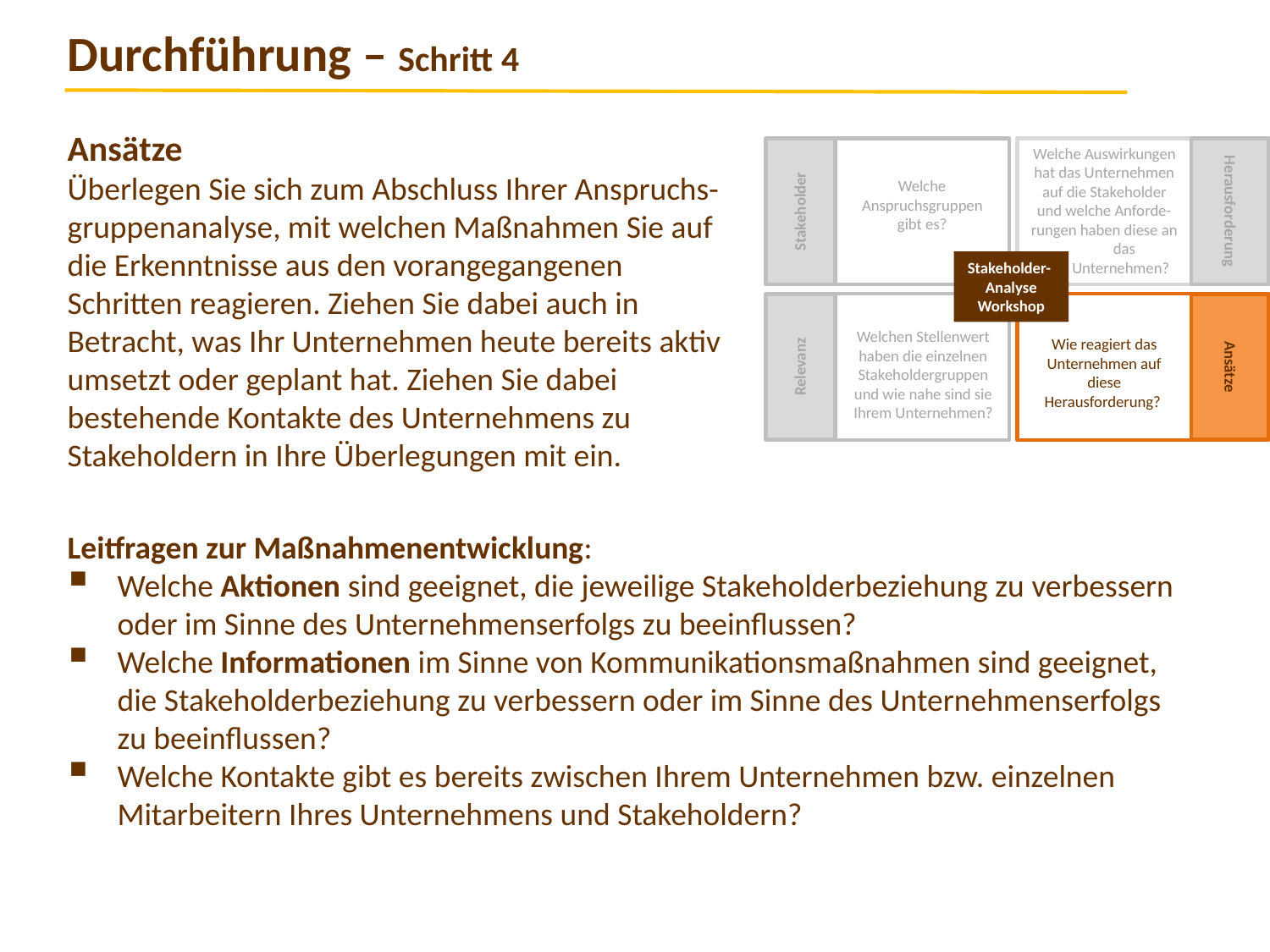

Durchführung – Schritt 4
Ansätze
Überlegen Sie sich zum Abschluss Ihrer Anspruchs-gruppenanalyse, mit welchen Maßnahmen Sie auf die Erkenntnisse aus den vorangegangenen Schritten reagieren. Ziehen Sie dabei auch in Betracht, was Ihr Unternehmen heute bereits aktiv umsetzt oder geplant hat. Ziehen Sie dabei bestehende Kontakte des Unternehmens zu Stakeholdern in Ihre Überlegungen mit ein.
Welche Auswirkungen hat das Unternehmen auf die Stakeholder und welche Anforde-rungen haben diese an
 das Unternehmen?
Stakeholder

Herausforderung
Welche Anspruchsgruppen gibt es?
Stakeholder-
Analyse
Workshop
Relevanz

Ansätze
Welchen Stellenwert haben die einzelnen Stakeholdergruppen und wie nahe sind sie Ihrem Unternehmen?

Wie reagiert das Unternehmen auf diese Herausforderung?
Leitfragen zur Maßnahmenentwicklung:
Welche Aktionen sind geeignet, die jeweilige Stakeholderbeziehung zu verbessern oder im Sinne des Unternehmenserfolgs zu beeinflussen?
Welche Informationen im Sinne von Kommunikationsmaßnahmen sind geeignet, die Stakeholderbeziehung zu verbessern oder im Sinne des Unternehmenserfolgs zu beeinflussen?
Welche Kontakte gibt es bereits zwischen Ihrem Unternehmen bzw. einzelnen Mitarbeitern Ihres Unternehmens und Stakeholdern?